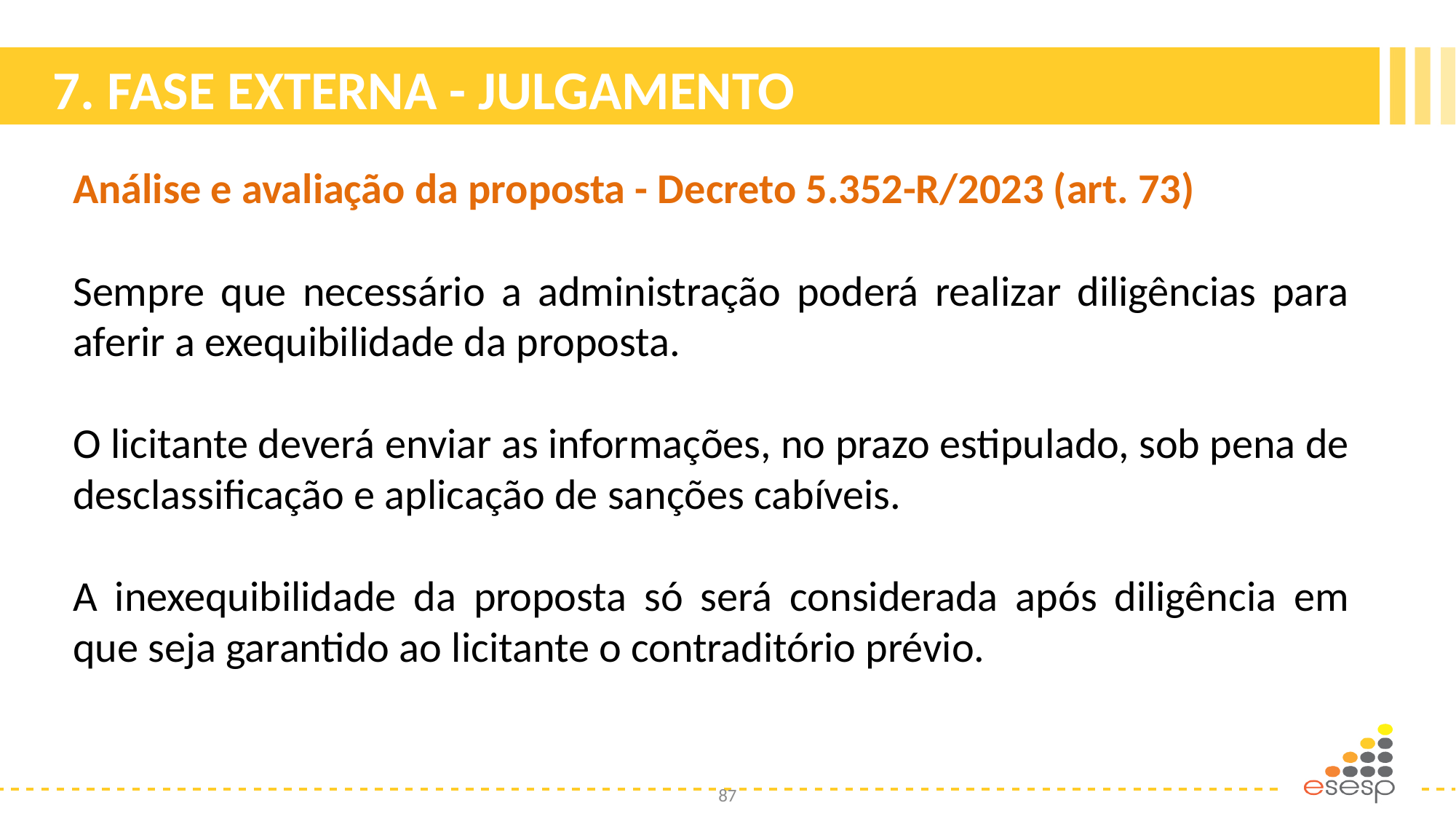

# 7. FASE EXTERNA - JULGAMENTO
Análise e avaliação da proposta - Decreto 5.352-R/2023 (art. 73)

Sempre que necessário a administração poderá realizar diligências para aferir a exequibilidade da proposta.

O licitante deverá enviar as informações, no prazo estipulado, sob pena de desclassificação e aplicação de sanções cabíveis.

A inexequibilidade da proposta só será considerada após diligência em que seja garantido ao licitante o contraditório prévio.
87